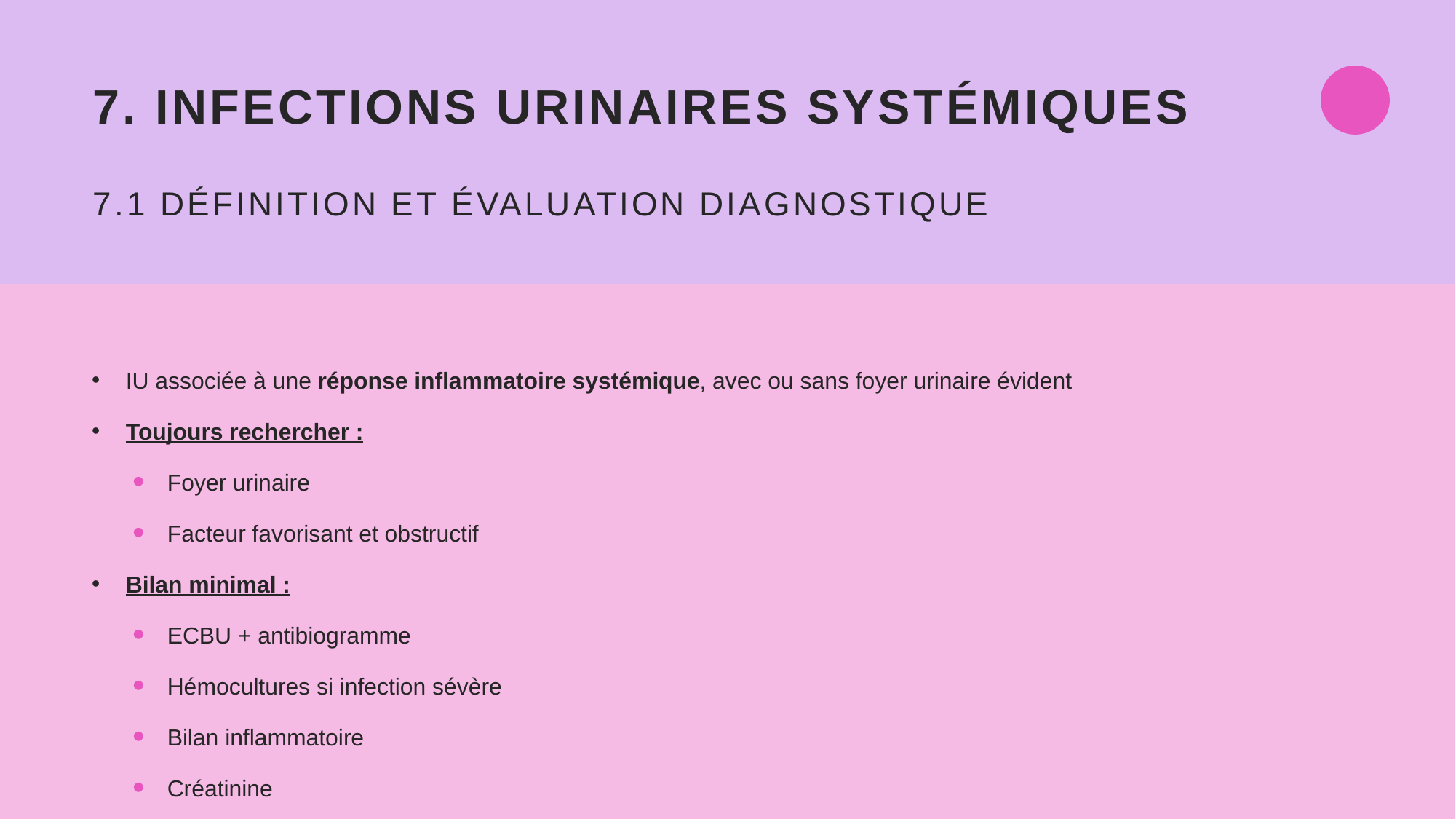

# 7. Infections urinaires systémiques 7.1 Définition et évaluation diagnostique
IU associée à une réponse inflammatoire systémique, avec ou sans foyer urinaire évident
Toujours rechercher :
Foyer urinaire
Facteur favorisant et obstructif
Bilan minimal :
ECBU + antibiogramme
Hémocultures si infection sévère
Bilan inflammatoire
Créatinine